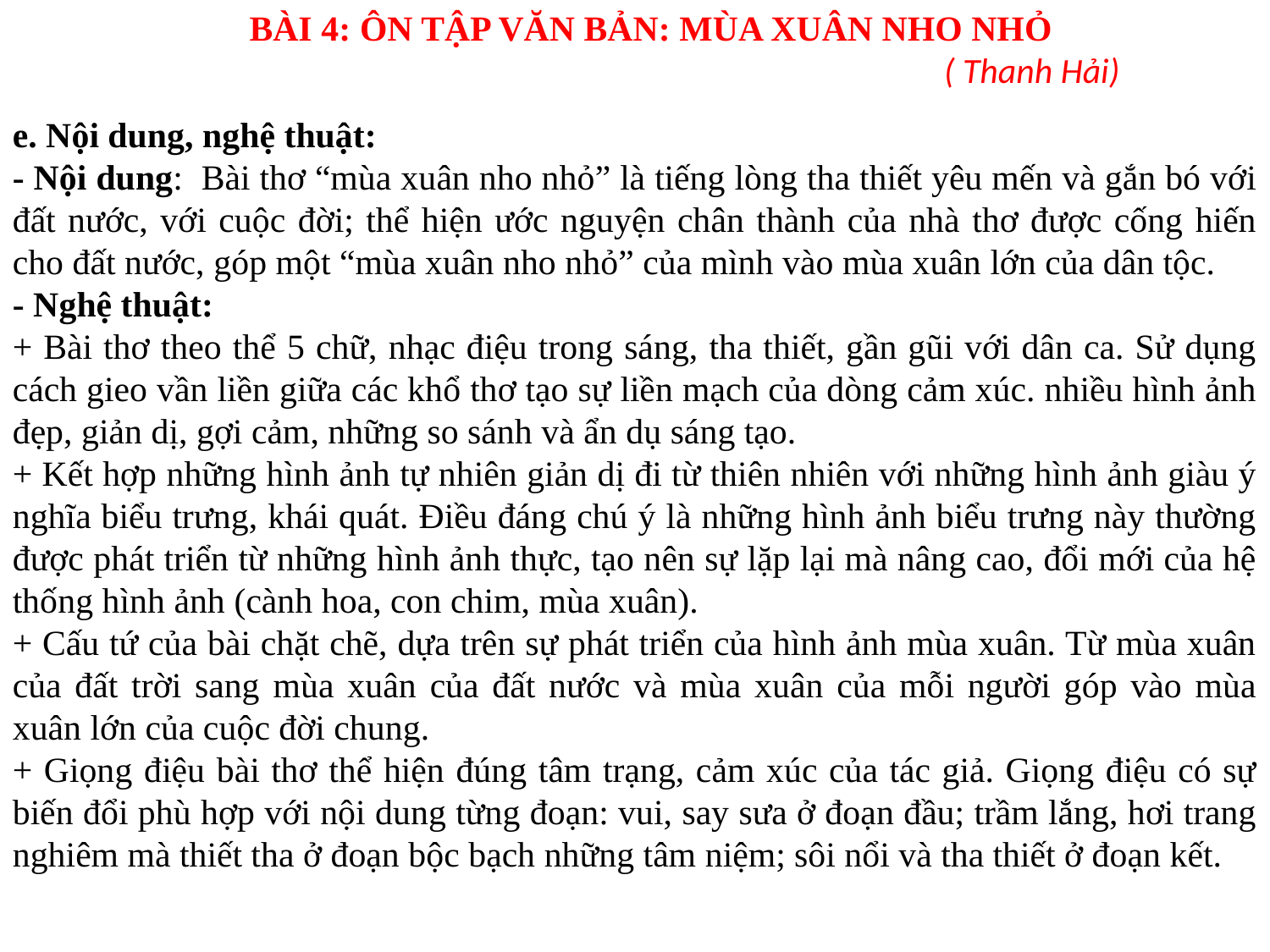

BÀI 4: ÔN TẬP VĂN BẢN: MÙA XUÂN NHO NHỎ
						( Thanh Hải)

e. Nội dung, nghệ thuật:
- Nội dung:  Bài thơ “mùa xuân nho nhỏ” là tiếng lòng tha thiết yêu mến và gắn bó với đất nước, với cuộc đời; thể hiện ước nguyện chân thành của nhà thơ được cống hiến cho đất nước, góp một “mùa xuân nho nhỏ” của mình vào mùa xuân lớn của dân tộc.
- Nghệ thuật:
+ Bài thơ theo thể 5 chữ, nhạc điệu trong sáng, tha thiết, gần gũi với dân ca. Sử dụng cách gieo vần liền giữa các khổ thơ tạo sự liền mạch của dòng cảm xúc. nhiều hình ảnh đẹp, giản dị, gợi cảm, những so sánh và ẩn dụ sáng tạo.
+ Kết hợp những hình ảnh tự nhiên giản dị đi từ thiên nhiên với những hình ảnh giàu ý nghĩa biểu trưng, khái quát. Điều đáng chú ý là những hình ảnh biểu trưng này thường được phát triển từ những hình ảnh thực, tạo nên sự lặp lại mà nâng cao, đổi mới của hệ thống hình ảnh (cành hoa, con chim, mùa xuân).
+ Cấu tứ của bài chặt chẽ, dựa trên sự phát triển của hình ảnh mùa xuân. Từ mùa xuân của đất trời sang mùa xuân của đất nước và mùa xuân của mỗi người góp vào mùa xuân lớn của cuộc đời chung.
+ Giọng điệu bài thơ thể hiện đúng tâm trạng, cảm xúc của tác giả. Giọng điệu có sự biến đổi phù hợp với nội dung từng đoạn: vui, say sưa ở đoạn đầu; trầm lắng, hơi trang nghiêm mà thiết tha ở đoạn bộc bạch những tâm niệm; sôi nổi và tha thiết ở đoạn kết.